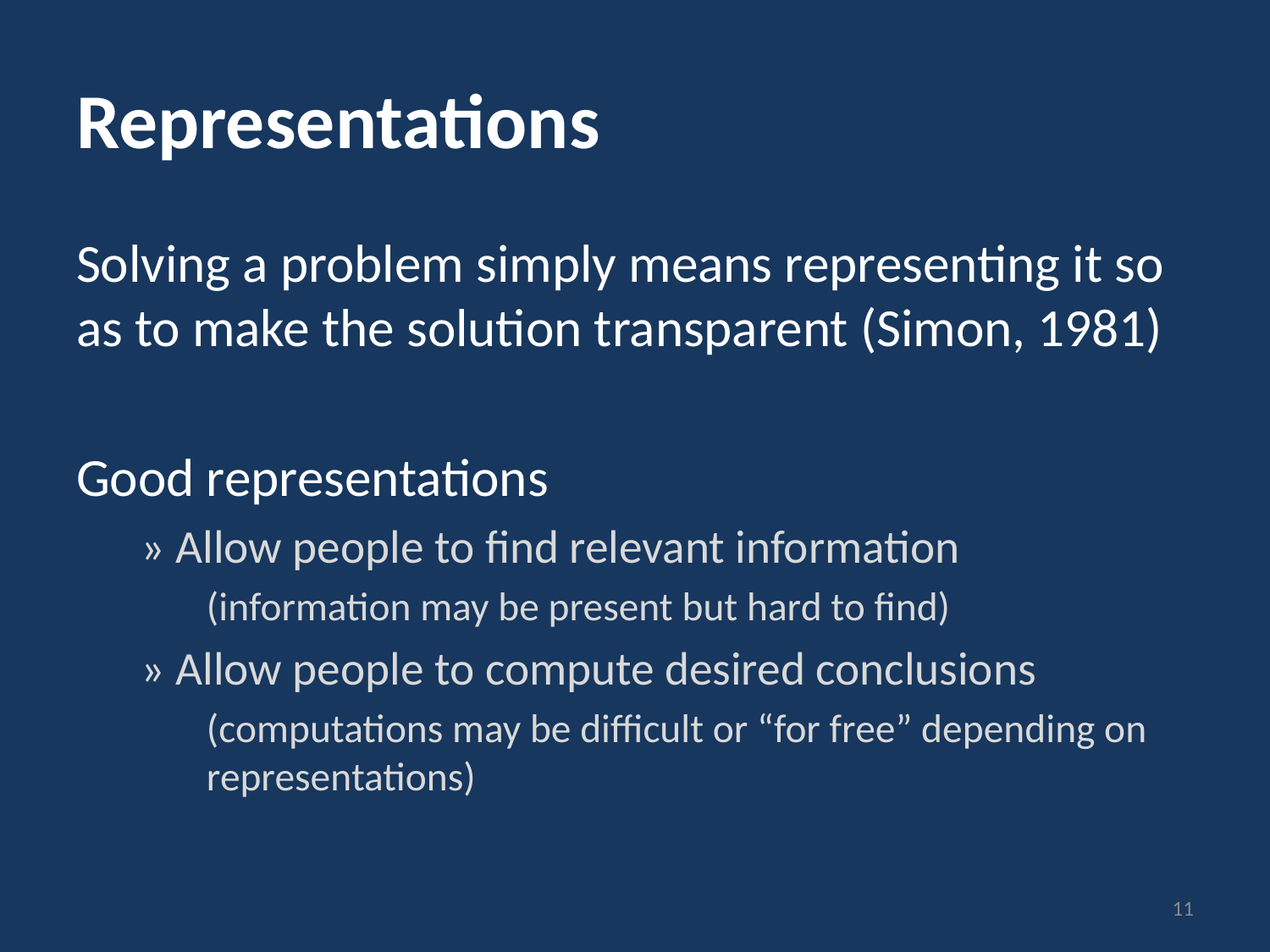

# Representations
Solving a problem simply means representing it so as to make the solution transparent (Simon, 1981)

Good representations
» Allow people to find relevant information
(information may be present but hard to find)
» Allow people to compute desired conclusions
(computations may be difficult or “for free” depending on representations)
11